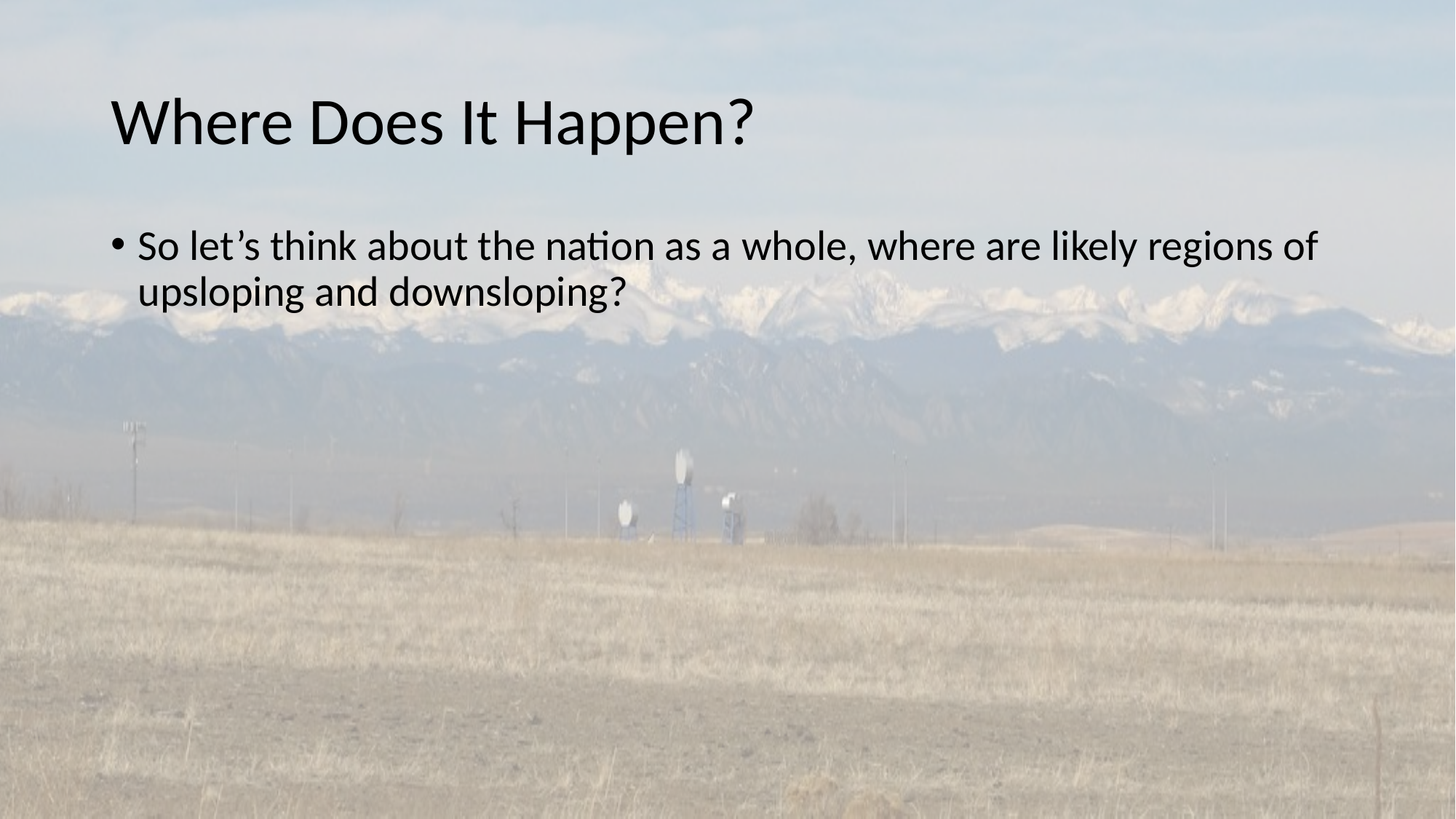

# Where Does It Happen?
So let’s think about the nation as a whole, where are likely regions of upsloping and downsloping?